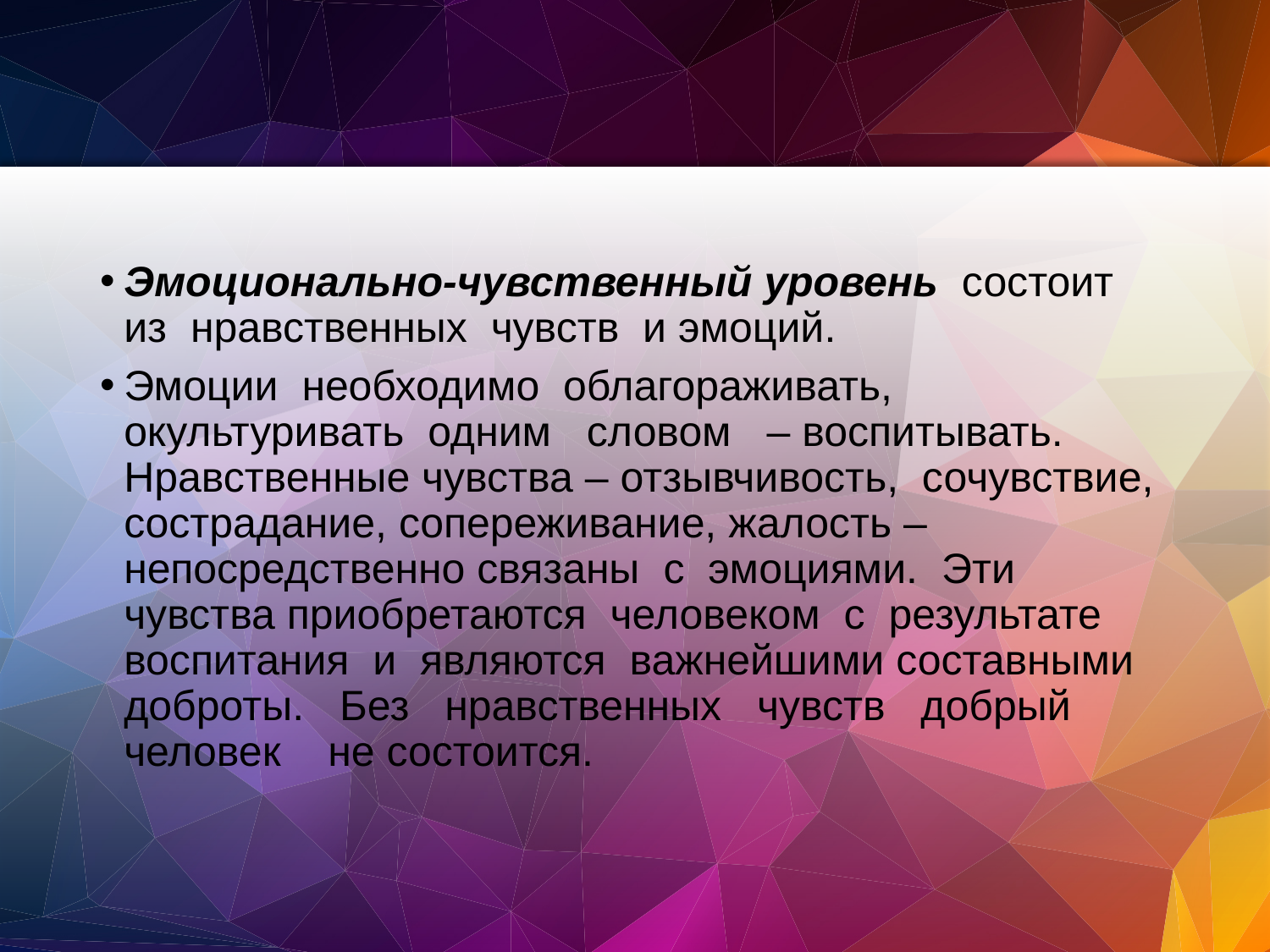

Эмоционально-чувственный уровень  состоит  из  нравственных  чувств  и эмоций.
Эмоции  необходимо  облагораживать,  окультуривать  одним   словом   – воспитывать. Нравственные чувства – отзывчивость,  сочувствие,  сострадание, сопереживание, жалость – непосредственно связаны  с  эмоциями.  Эти  чувства приобретаются  человеком  с  результате  воспитания  и  являются  важнейшими составными   доброты.   Без   нравственных   чувств   добрый   человек    не состоится.